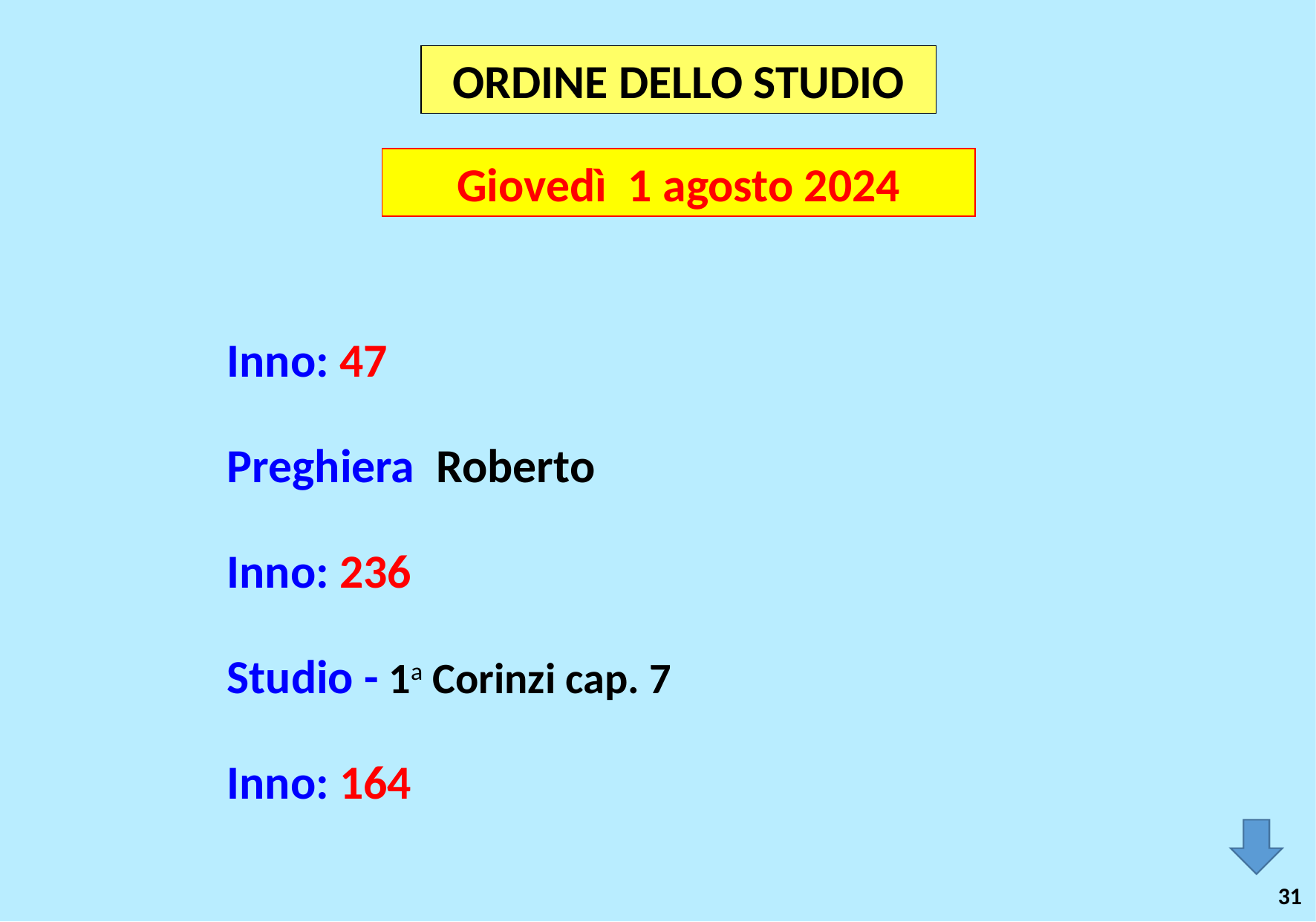

ORDINE DELLO STUDIO
Giovedì  1 agosto 2024
Inno: 47
Preghiera  Roberto
Inno: 236
Studio - 1a Corinzi cap. 7
Inno: 164

31